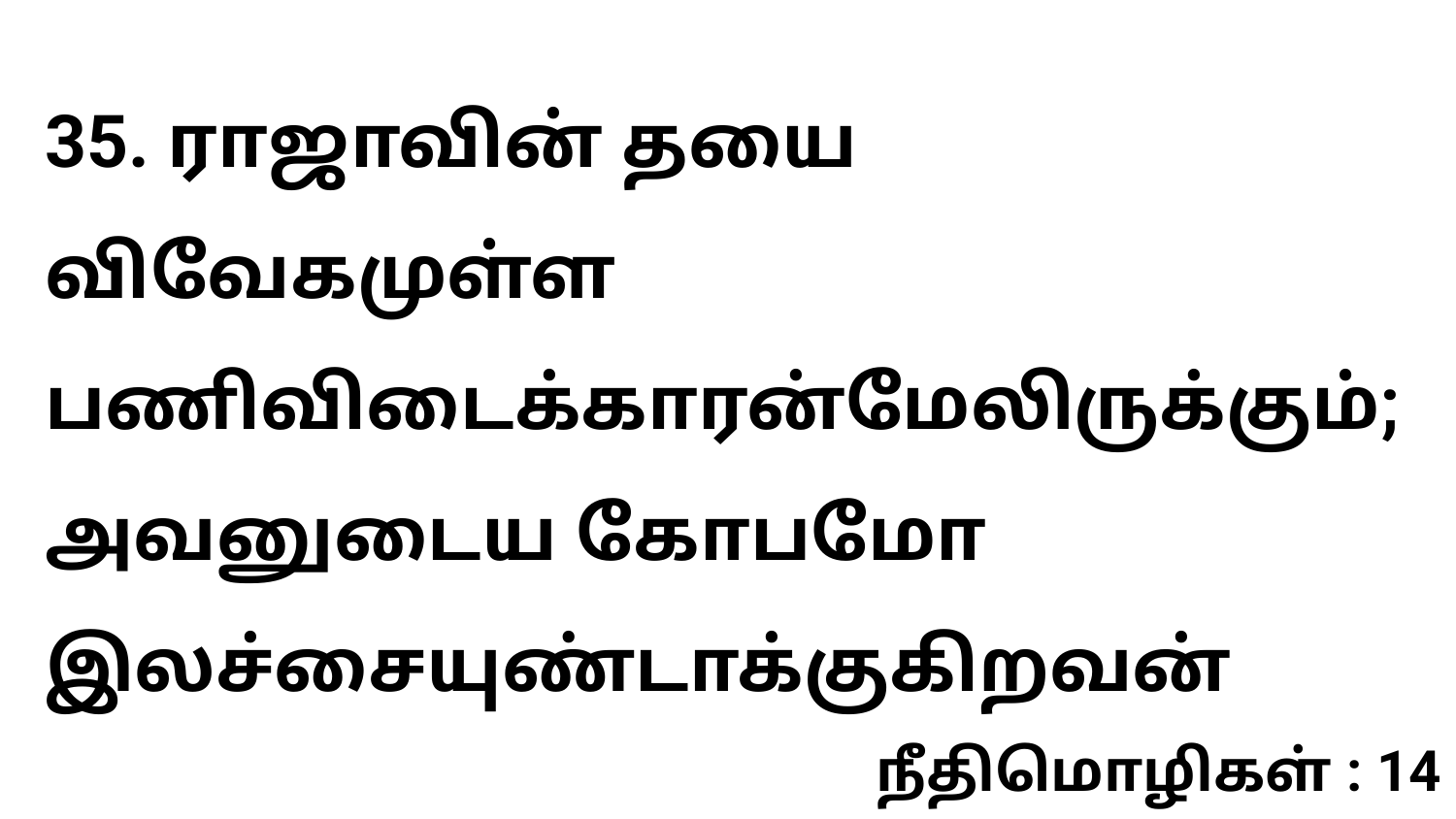

35. ராஜாவின் தயை விவேகமுள்ள பணிவிடைக்காரன்மேலிருக்கும்; அவனுடைய கோபமோ இலச்சையுண்டாக்குகிறவன்
நீதிமொழிகள் : 14